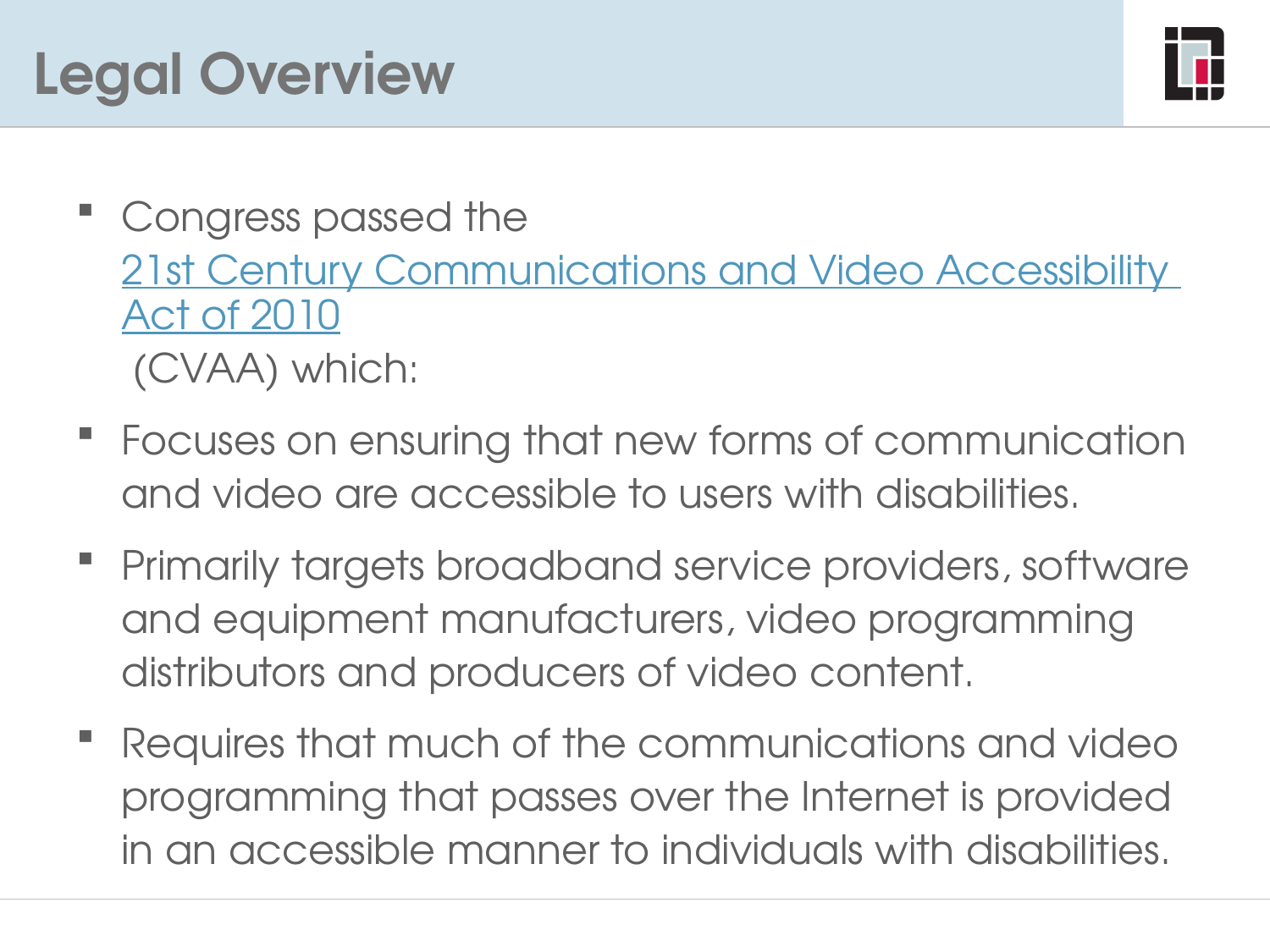

# Legal Overview
Congress passed the 21st Century Communications and Video Accessibility Act of 2010 (CVAA) which:
Focuses on ensuring that new forms of communication and video are accessible to users with disabilities.
Primarily targets broadband service providers, software and equipment manufacturers, video programming distributors and producers of video content.
Requires that much of the communications and video programming that passes over the Internet is provided in an accessible manner to individuals with disabilities.